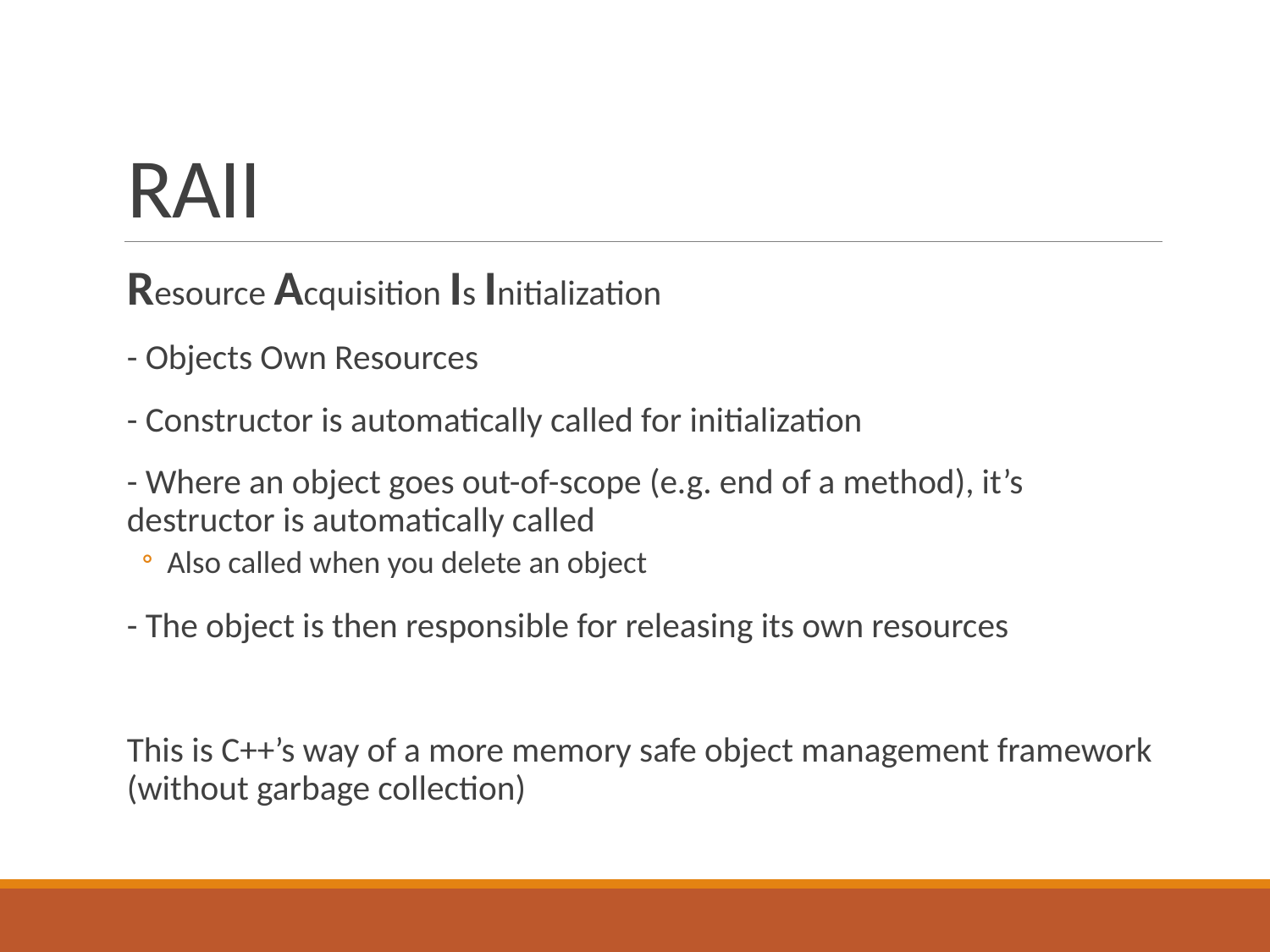

# RAII
Resource Acquisition Is Initialization
- Objects Own Resources
- Constructor is automatically called for initialization
- Where an object goes out-of-scope (e.g. end of a method), it’s destructor is automatically called
Also called when you delete an object
- The object is then responsible for releasing its own resources

This is C++’s way of a more memory safe object management framework (without garbage collection)